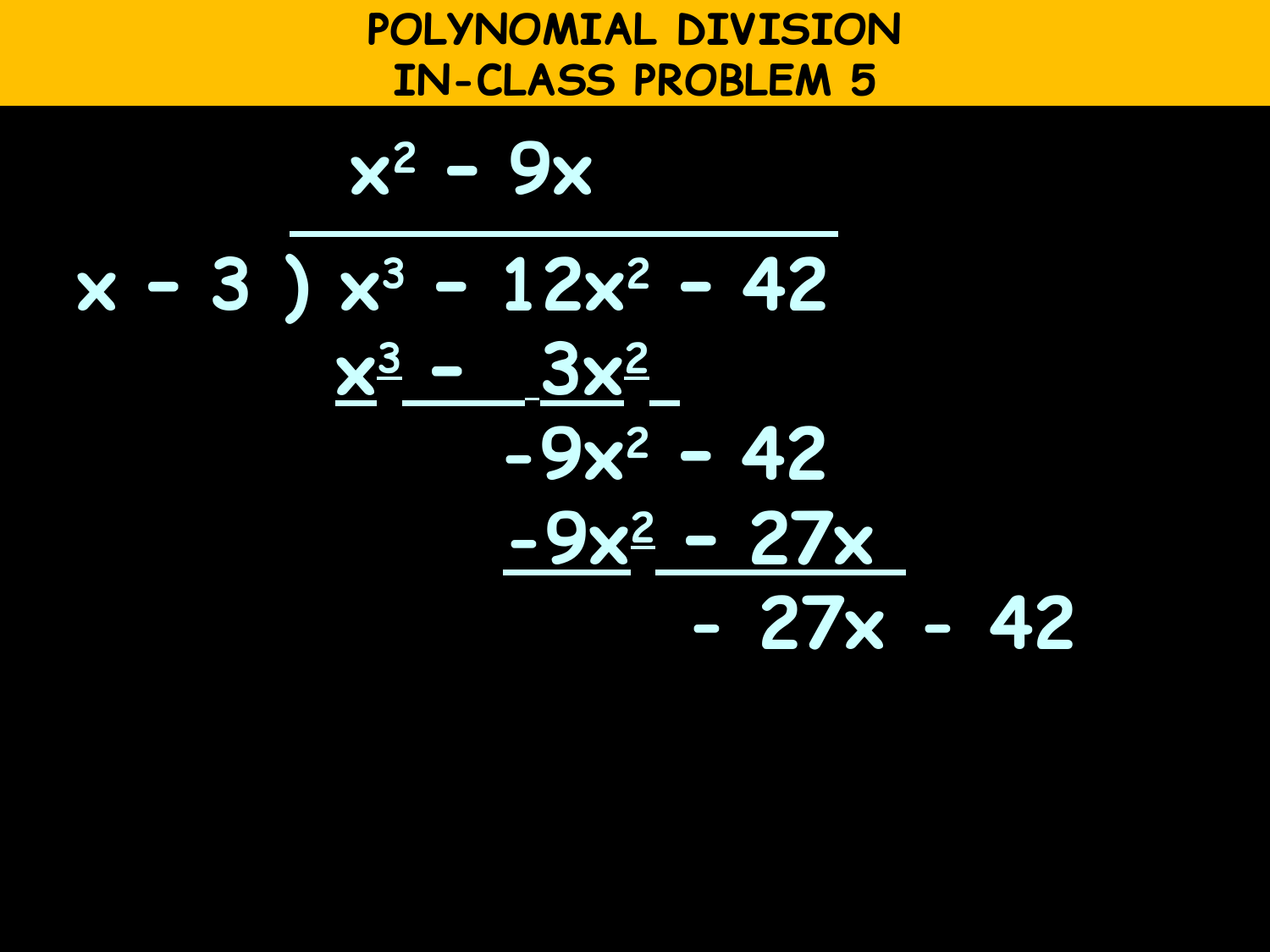

POLYNOMIAL DIVISION
IN-CLASS PROBLEM 5
         x2 – 9x
                         .
x – 3 ) x3 – 12x2 – 42
         x3 –   3x2
		      -9x2 – 42
              -9x2 – 27x
                    - 27x - 42